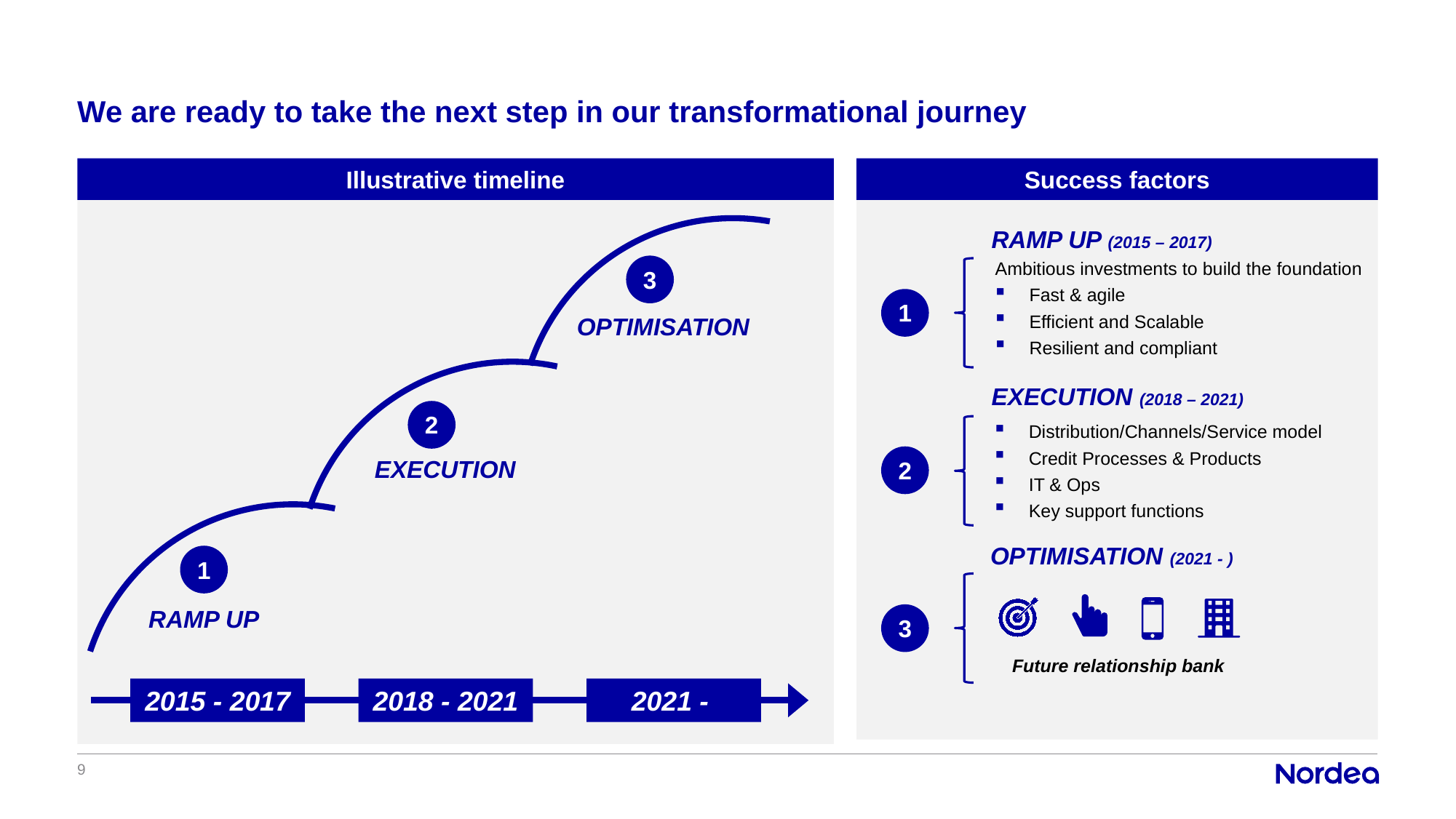

# We are ready to take the next step in our transformational journey
Illustrative timeline
Success factors

RAMP UP (2015 – 2017)
Ambitious investments to build the foundation
Fast & agile
Efficient and Scalable
Resilient and compliant

3

1
OPTIMISATION
EXECUTION (2018 – 2021)

2
Distribution/Channels/Service model
Credit Processes & Products
IT & Ops
Key support functions

2
EXECUTION
OPTIMISATION (2021 - )

1

RAMP UP

3
Future relationship bank
2015 - 2017
2018 - 2021
2021 -
9